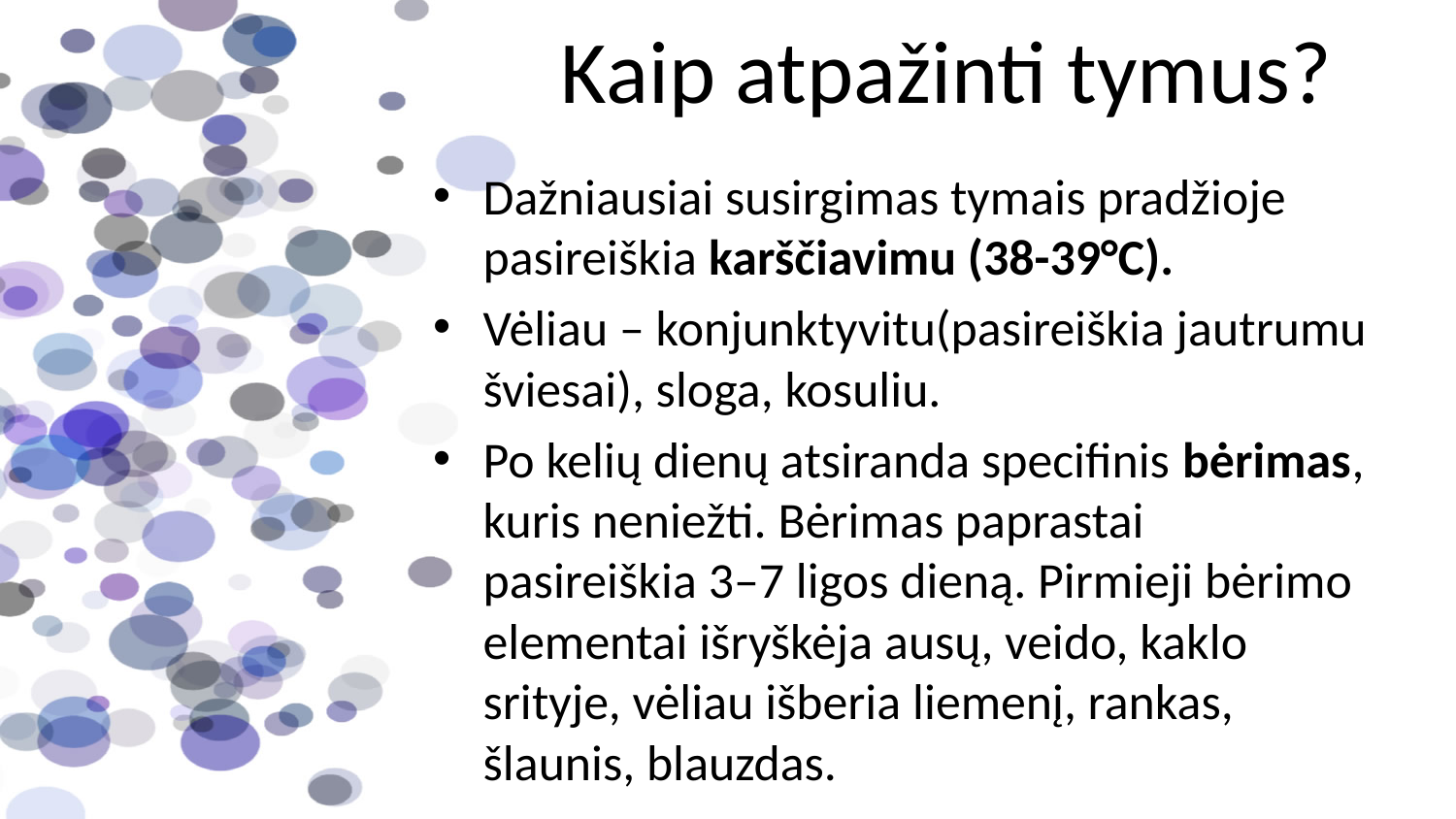

# Kaip atpažinti tymus?
Dažniausiai susirgimas tymais pradžioje pasireiškia karščiavimu (38-39°C).
Vėliau – konjunktyvitu(pasireiškia jautrumu šviesai), sloga, kosuliu.
Po kelių dienų atsiranda specifinis bėrimas, kuris neniežti. Bėrimas paprastai pasireiškia 3–7 ligos dieną. Pirmieji bėrimo elementai išryškėja ausų, veido, kaklo srityje, vėliau išberia liemenį, rankas, šlaunis, blauzdas.